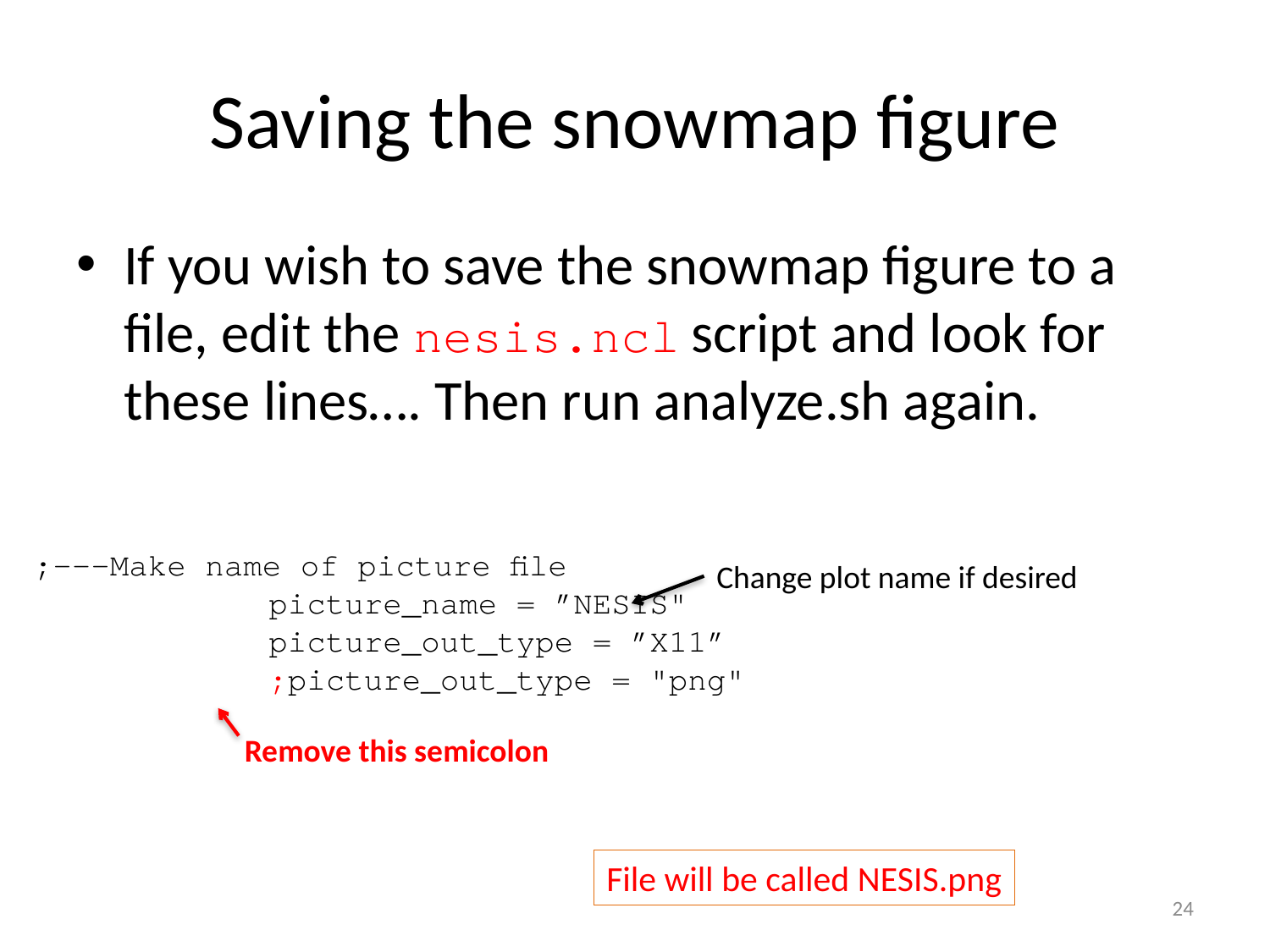

# Saving the snowmap figure
If you wish to save the snowmap figure to a file, edit the nesis.ncl script and look for these lines…. Then run analyze.sh again.
 ;---Make name of picture file
 		picture_name = ”NESIS"
 		picture_out_type = ”X11”
 		;picture_out_type = "png"
Change plot name if desired
Remove this semicolon
File will be called NESIS.png
24